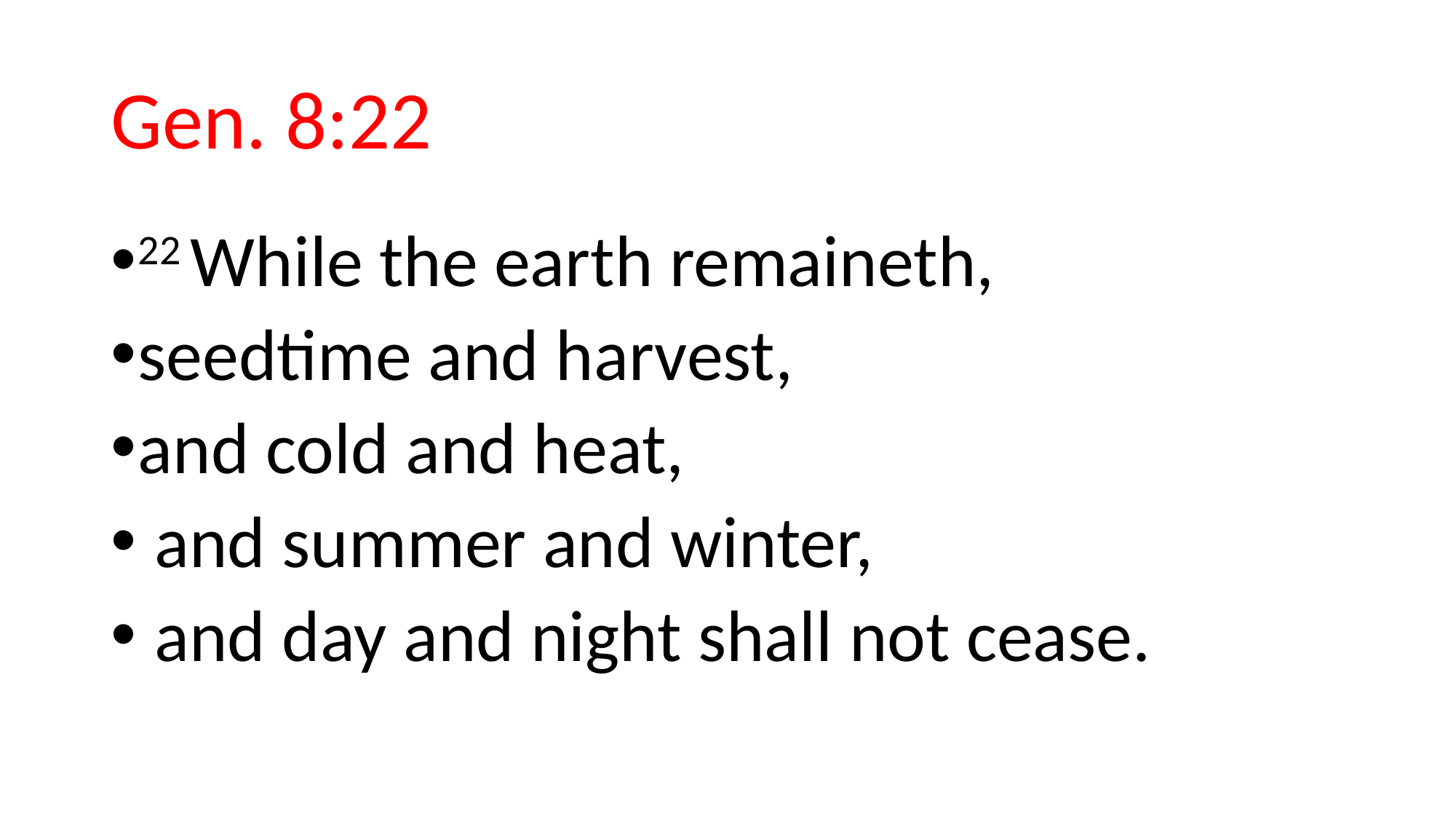

# Gen. 8:22
22 While the earth remaineth,
seedtime and harvest,
and cold and heat,
 and summer and winter,
 and day and night shall not cease.